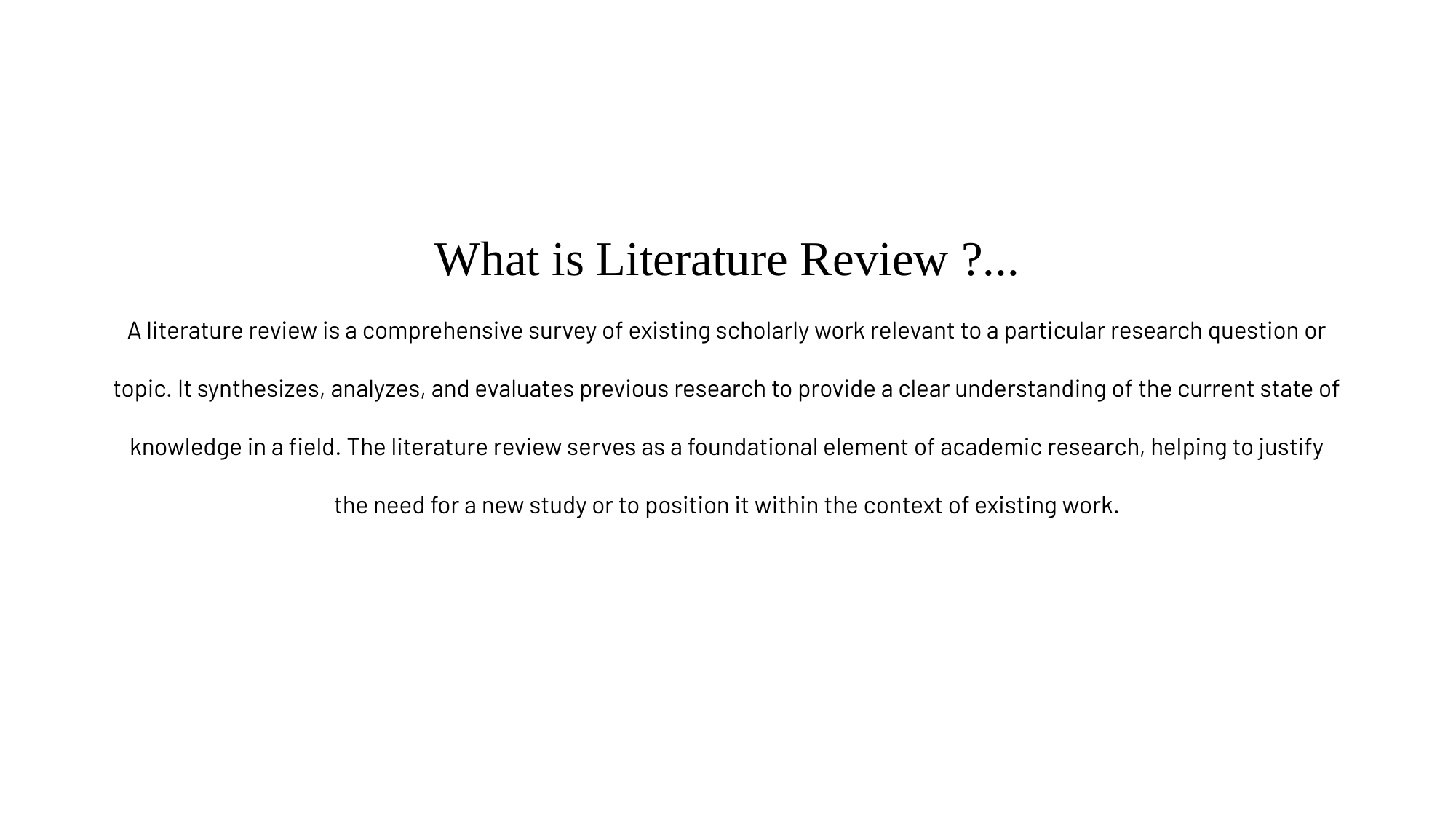

# What is Literature Review ?... A literature review is a comprehensive survey of existing scholarly work relevant to a particular research question or topic. It synthesizes, analyzes, and evaluates previous research to provide a clear understanding of the current state of knowledge in a field. The literature review serves as a foundational element of academic research, helping to justify the need for a new study or to position it within the context of existing work.